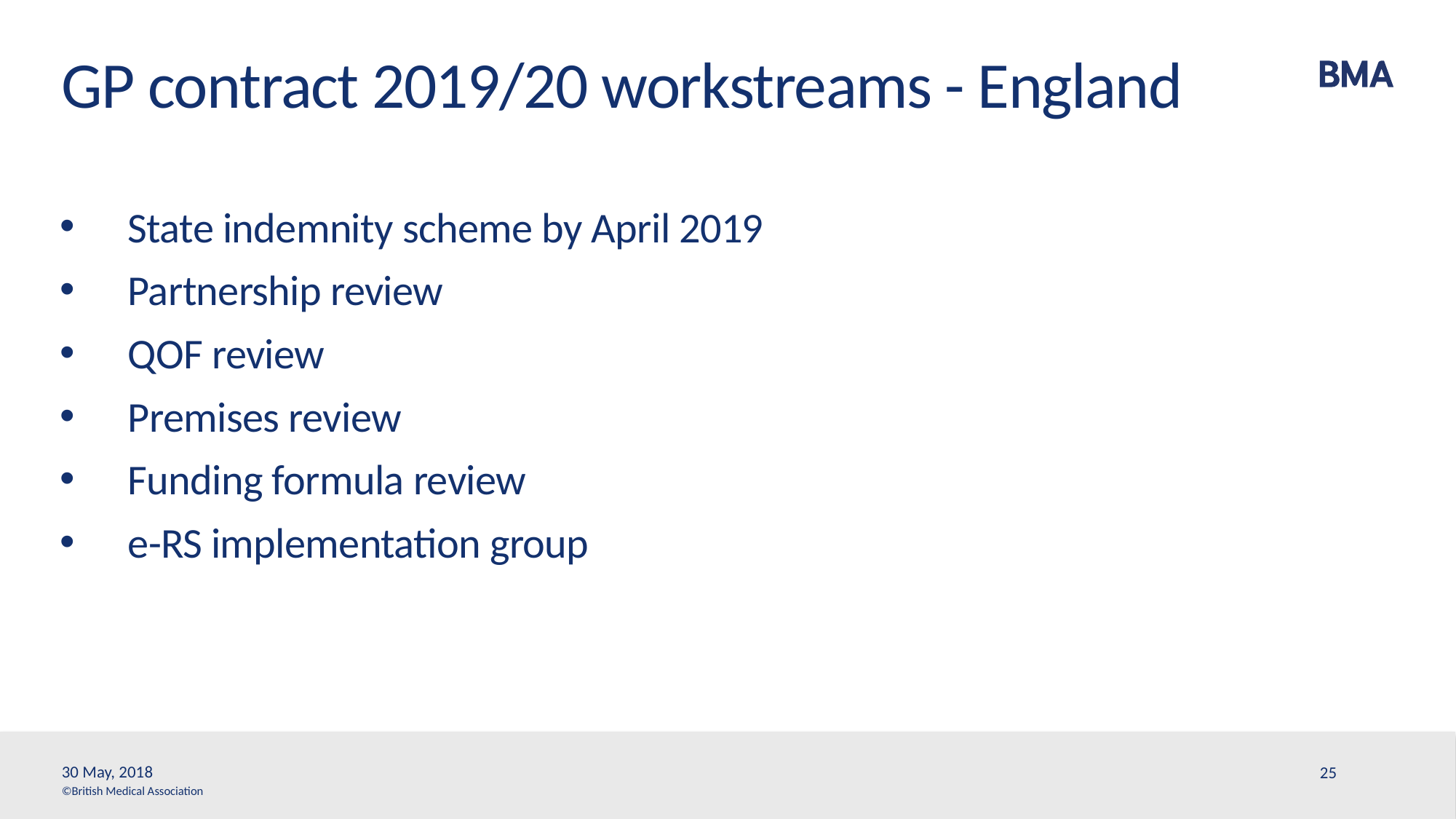

# GP contract 2019/20 workstreams - England
State indemnity scheme by April 2019
Partnership review
QOF review
Premises review
Funding formula review
e-RS implementation group
30 May, 2018
25